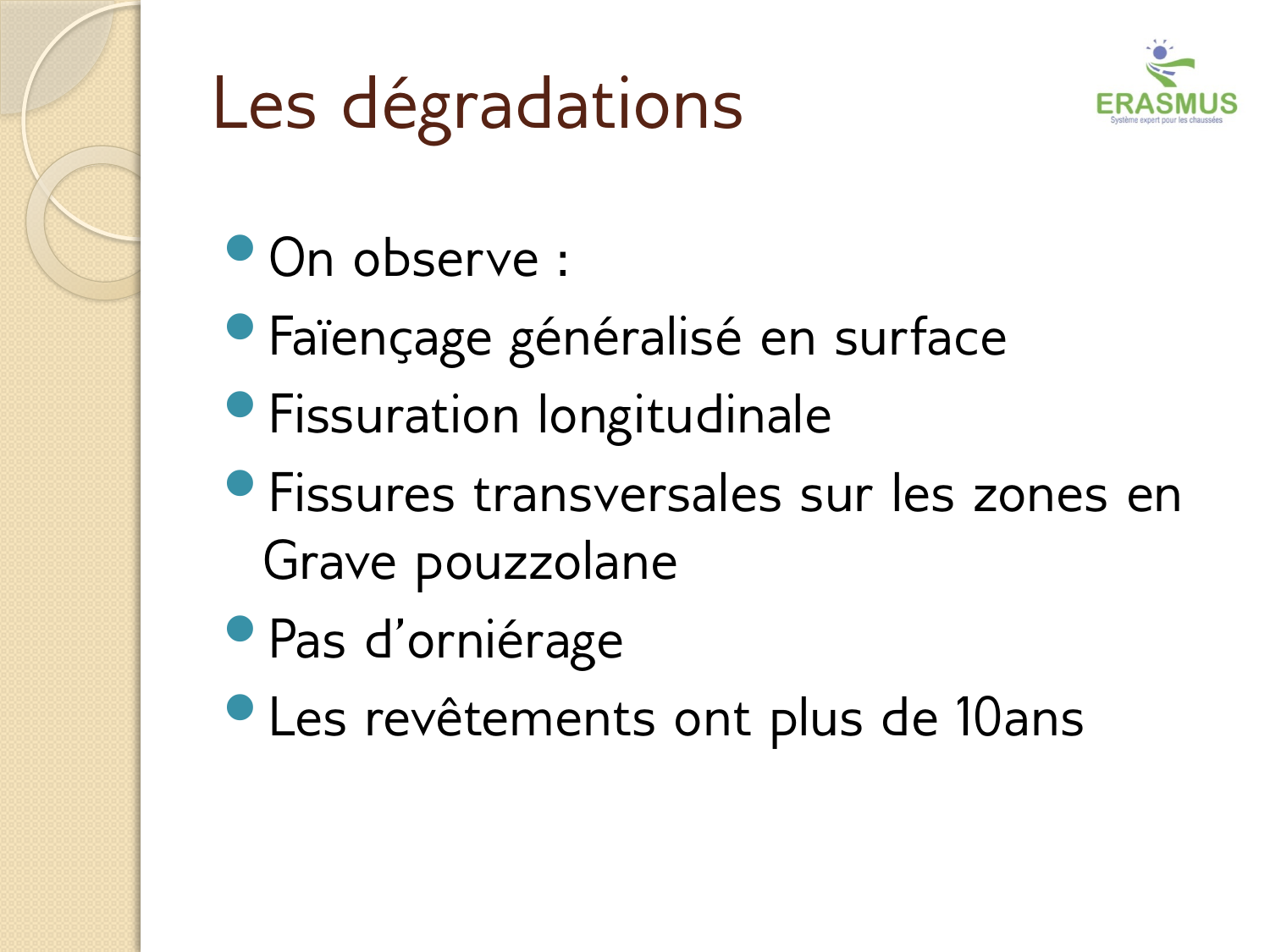

# Les dégradations
On observe :
Faïençage généralisé en surface
Fissuration longitudinale
Fissures transversales sur les zones en Grave pouzzolane
Pas d’orniérage
Les revêtements ont plus de 10ans